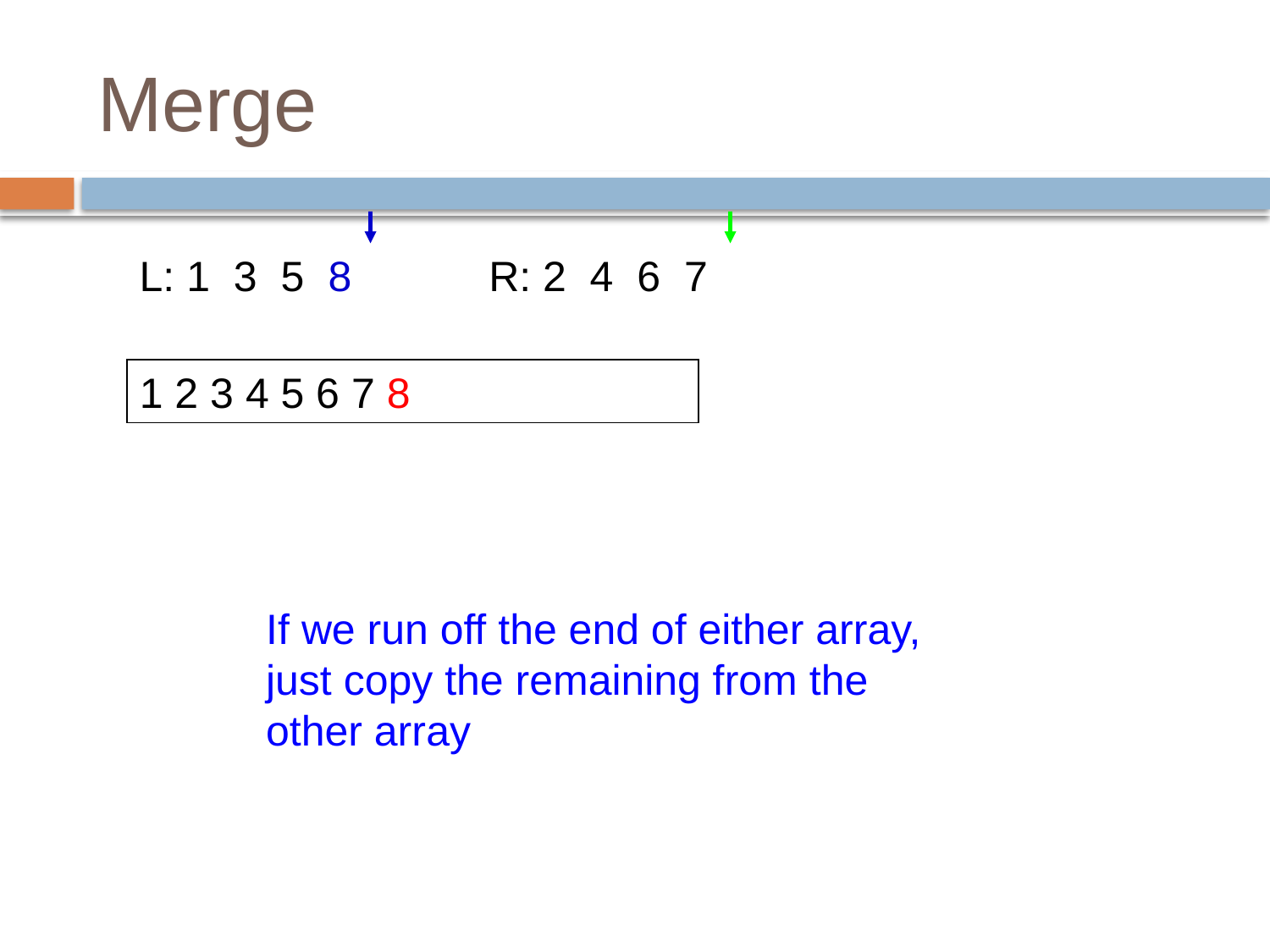

# Merge

L: 1  3  5  8
R: 2  4  6  7
1 2 3 4 5 6 7 8
If we run off the end of either array, just copy the remaining from the other array